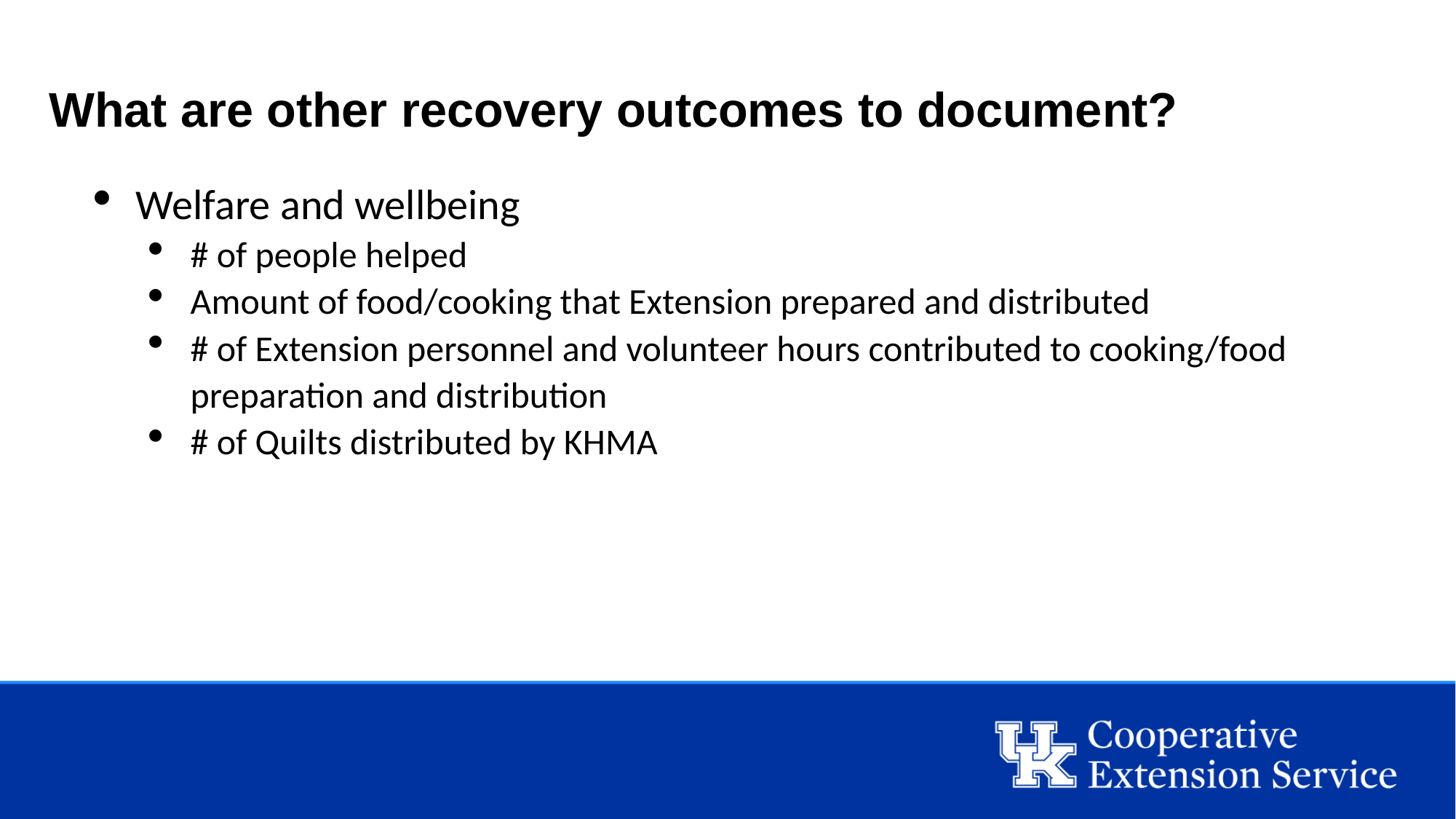

# What are other recovery outcomes to document?
Welfare and wellbeing
# of people helped
Amount of food/cooking that Extension prepared and distributed
# of Extension personnel and volunteer hours contributed to cooking/food preparation and distribution
# of Quilts distributed by KHMA